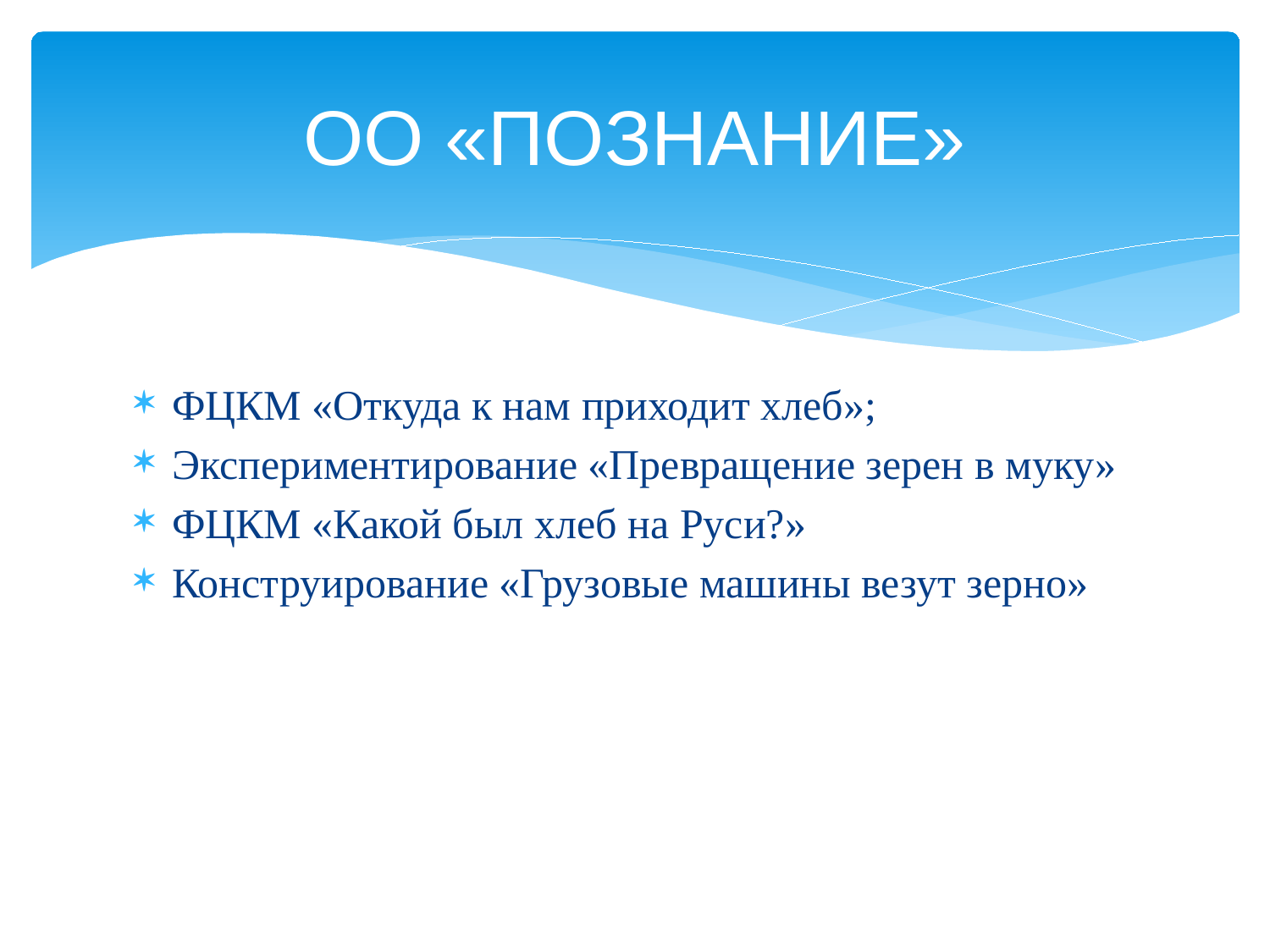

# ОО «ПОЗНАНИЕ»
ФЦКМ «Откуда к нам приходит хлеб»;
Экспериментирование «Превращение зерен в муку»
ФЦКМ «Какой был хлеб на Руси?»
Конструирование «Грузовые машины везут зерно»